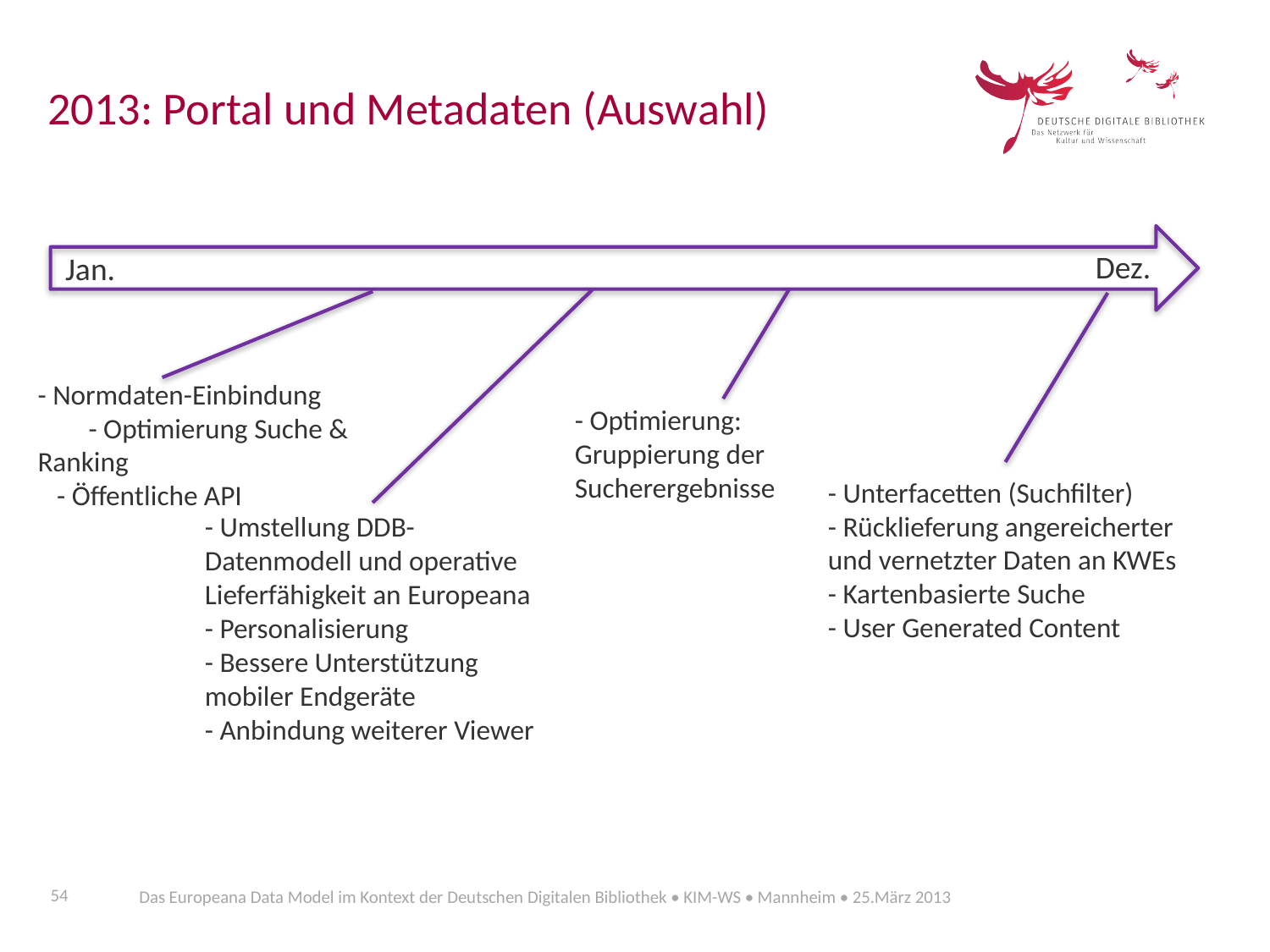

2013: Portal und Metadaten (Auswahl)

Dez.
Jan.
- Normdaten-Einbindung                     - Optimierung Suche & Ranking                                              - Öffentliche API

- Optimierung: Gruppierung der Sucherergebnisse

- Unterfacetten (Suchfilter)
- Rücklieferung angereicherter und vernetzter Daten an KWEs
- Kartenbasierte Suche
- User Generated Content
- Umstellung DDB-Datenmodell und operative
Lieferfähigkeit an Europeana
- Personalisierung
- Bessere Unterstützung mobiler Endgeräte
- Anbindung weiterer Viewer